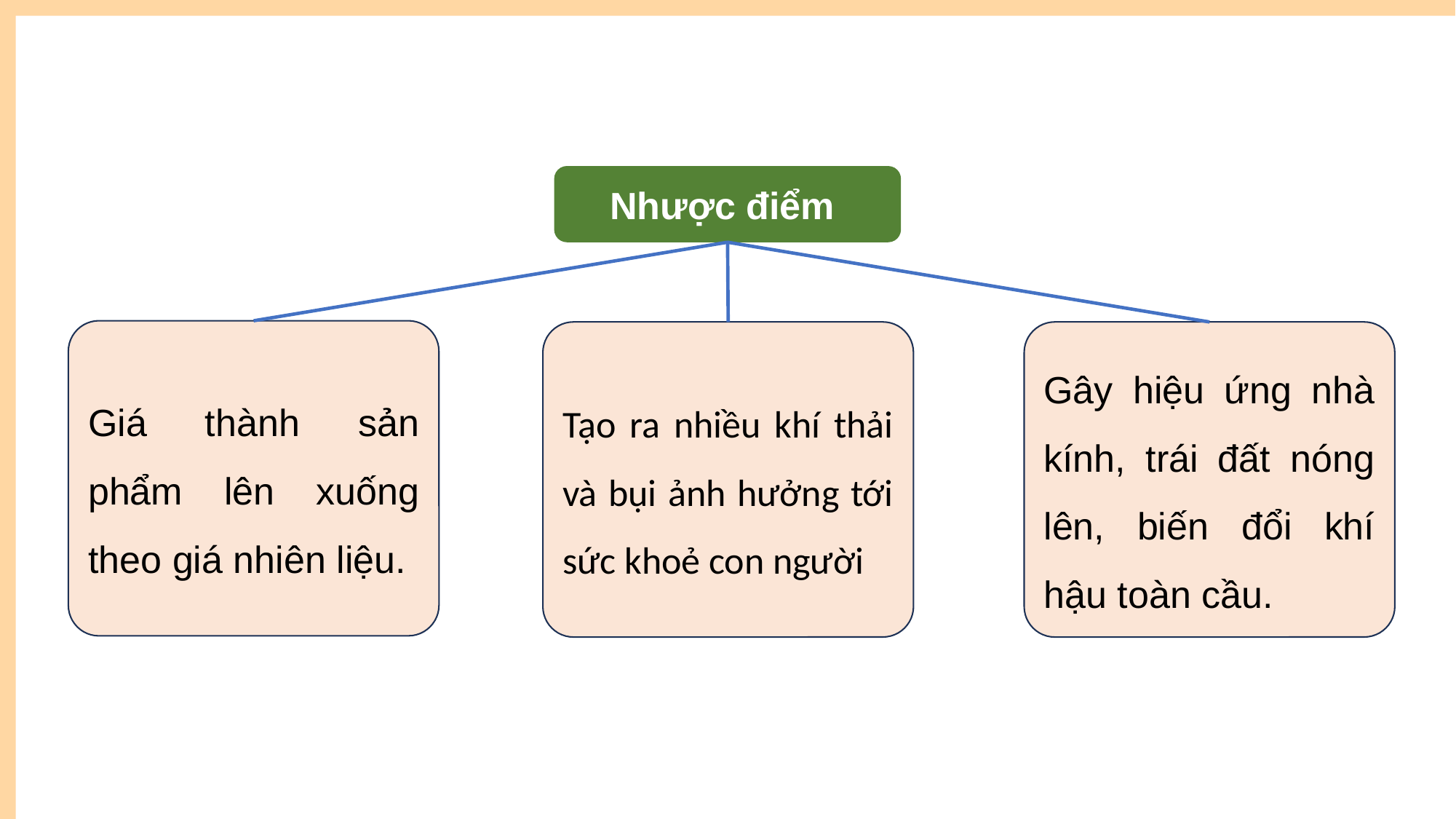

Nhược điểm
Giá thành sản phẩm lên xuống theo giá nhiên liệu.
Tạo ra nhiều khí thải và bụi ảnh hưởng tới sức khoẻ con người
Gây hiệu ứng nhà kính, trái đất nóng lên, biến đổi khí hậu toàn cầu.